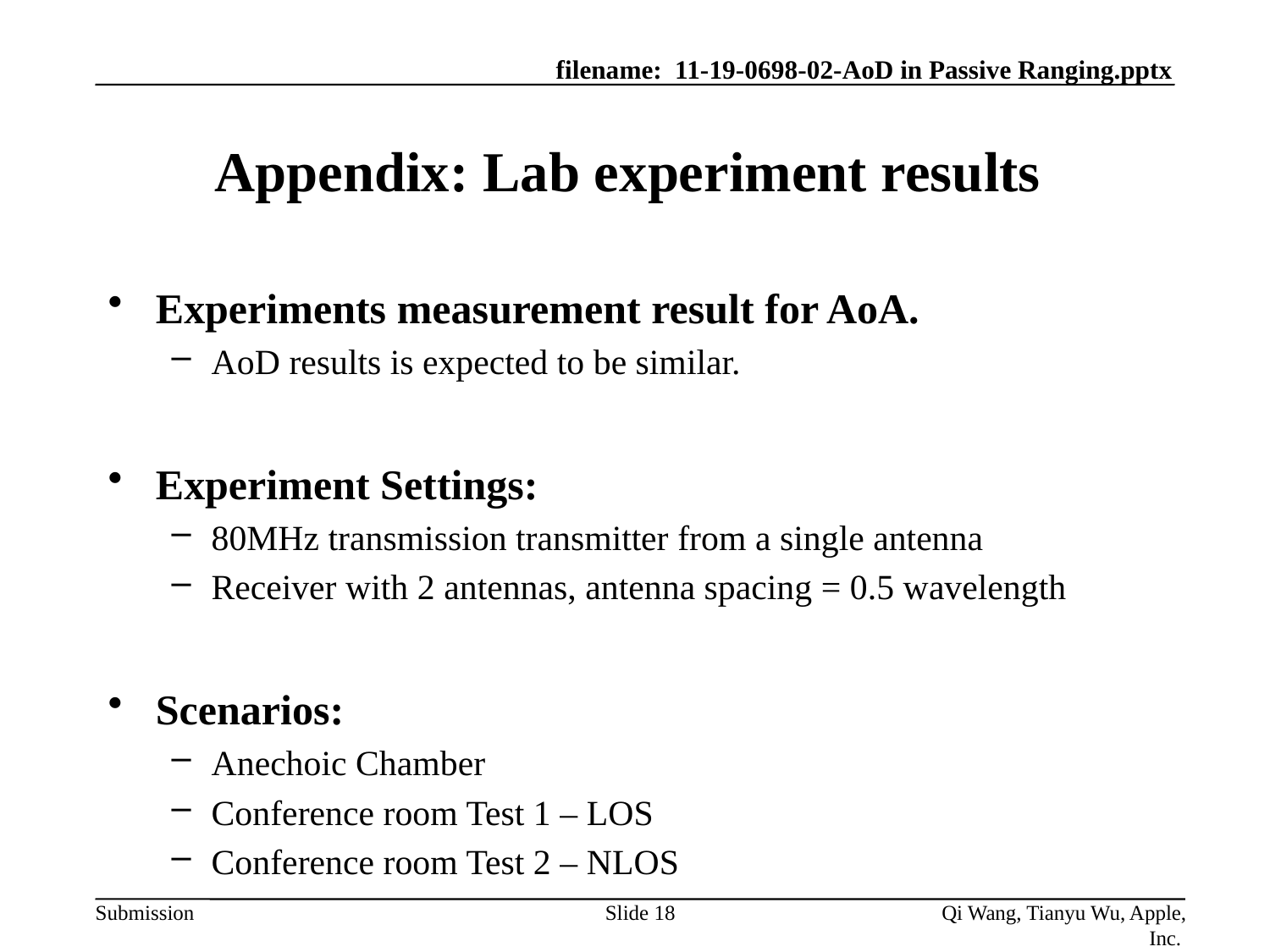

# Appendix: Lab experiment results
Experiments measurement result for AoA.
AoD results is expected to be similar.

Experiment Settings:
80MHz transmission transmitter from a single antenna
Receiver with 2 antennas, antenna spacing = 0.5 wavelength

Scenarios:
Anechoic Chamber
Conference room Test 1 – LOS
Conference room Test 2 – NLOS
Slide 18
Qi Wang, Tianyu Wu, Apple, Inc.